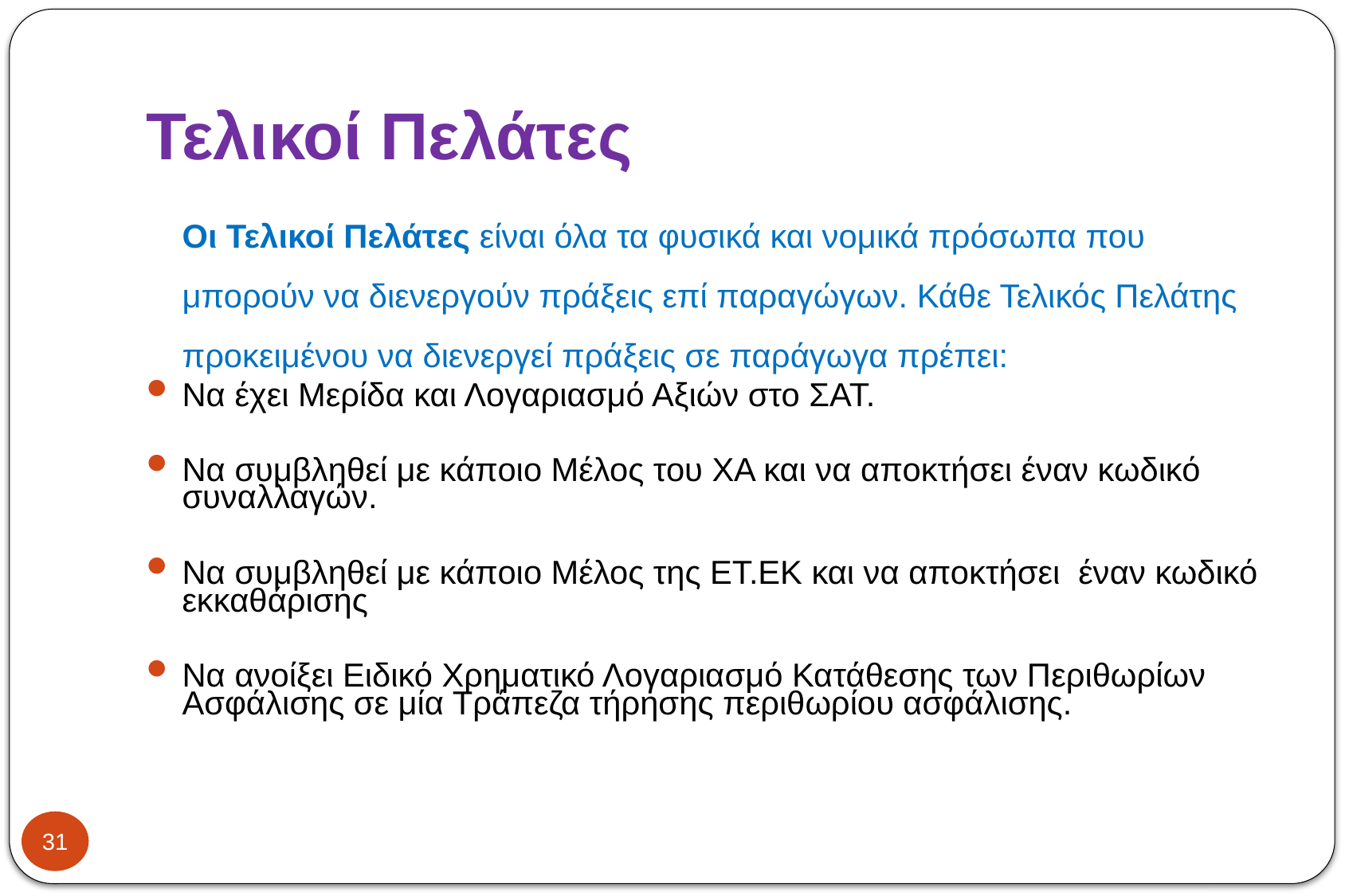

# Τελικοί Πελάτες
Οι Τελικοί Πελάτες είναι όλα τα φυσικά και νομικά πρόσωπα που μπορούν να διενεργούν πράξεις επί παραγώγων. Κάθε Τελικός Πελάτης προκειμένου να διενεργεί πράξεις σε παράγωγα πρέπει:
Να έχει Μερίδα και Λογαριασμό Αξιών στο ΣΑΤ.

Να συμβληθεί με κάποιο Μέλος του ΧΑ και να αποκτήσει έναν κωδικό συναλλαγών.

Να συμβληθεί με κάποιο Μέλος της ΕΤ.ΕΚ και να αποκτήσει  έναν κωδικό εκκαθάρισης

Να ανοίξει Ειδικό Χρηματικό Λογαριασμό Κατάθεσης των Περιθωρίων Ασφάλισης σε μία Τράπεζα τήρησης περιθωρίου ασφάλισης.
31